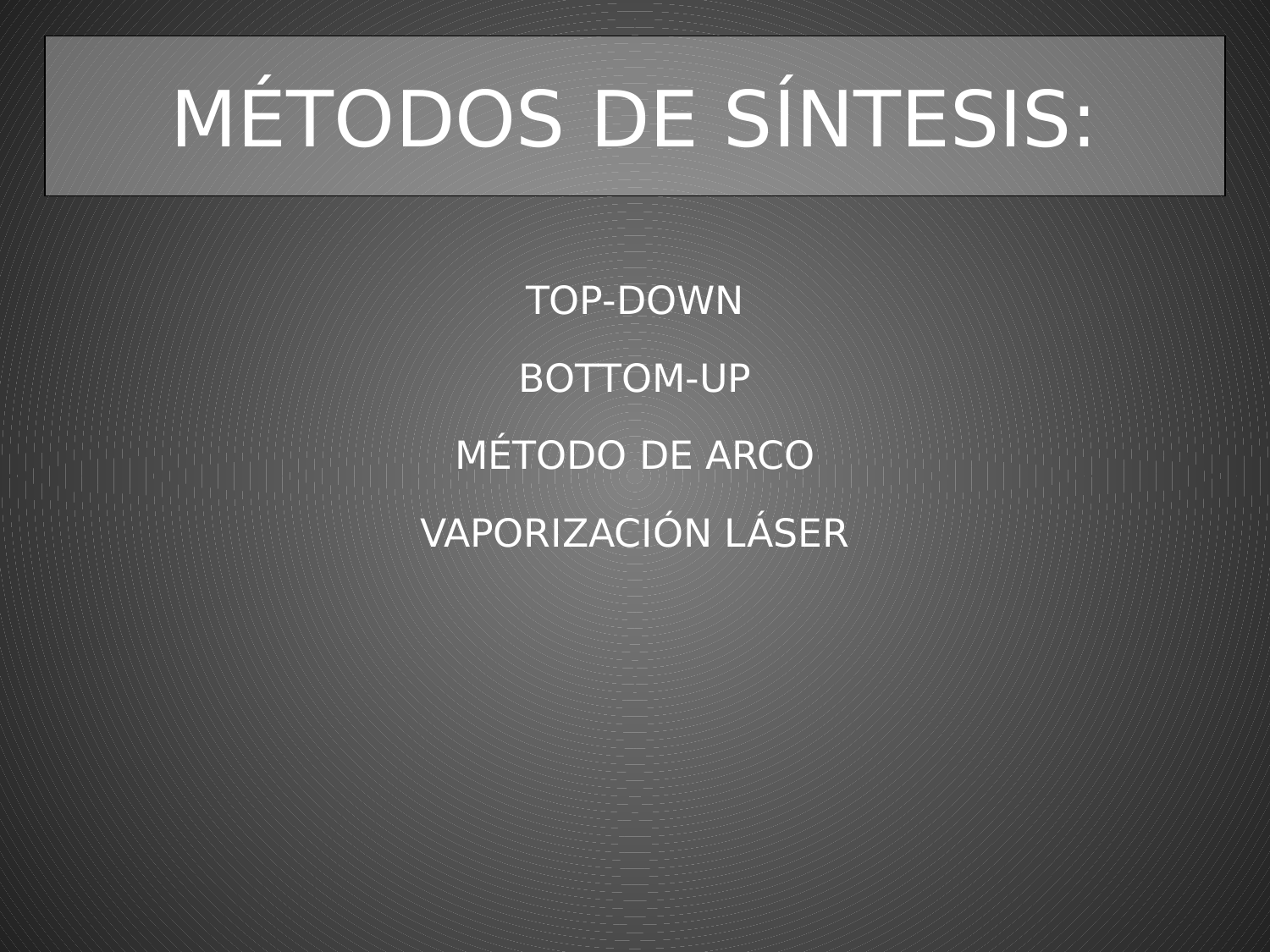

MÉTODOS DE SÍNTESIS:
TOP-DOWN
BOTTOM-UP
MÉTODO DE ARCO
VAPORIZACIÓN LÁSER